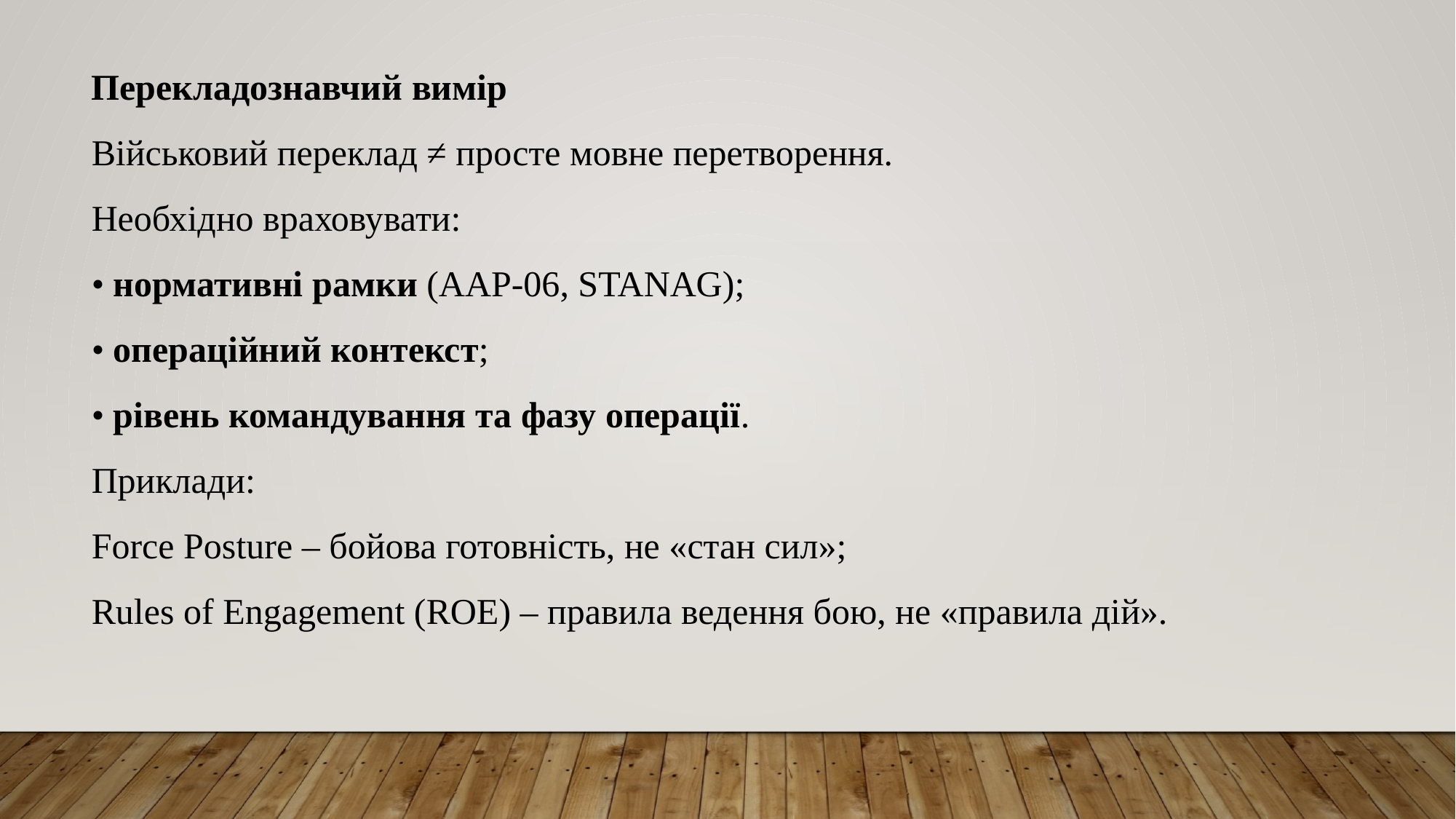

Перекладознавчий вимір
Військовий переклад ≠ просте мовне перетворення.
Необхідно враховувати:
• нормативні рамки (AAP-06, STANAG);
• операційний контекст;
• рівень командування та фазу операції.
Приклади:
Force Posture – бойова готовність, не «стан сил»;
Rules of Engagement (ROE) – правила ведення бою, не «правила дій».